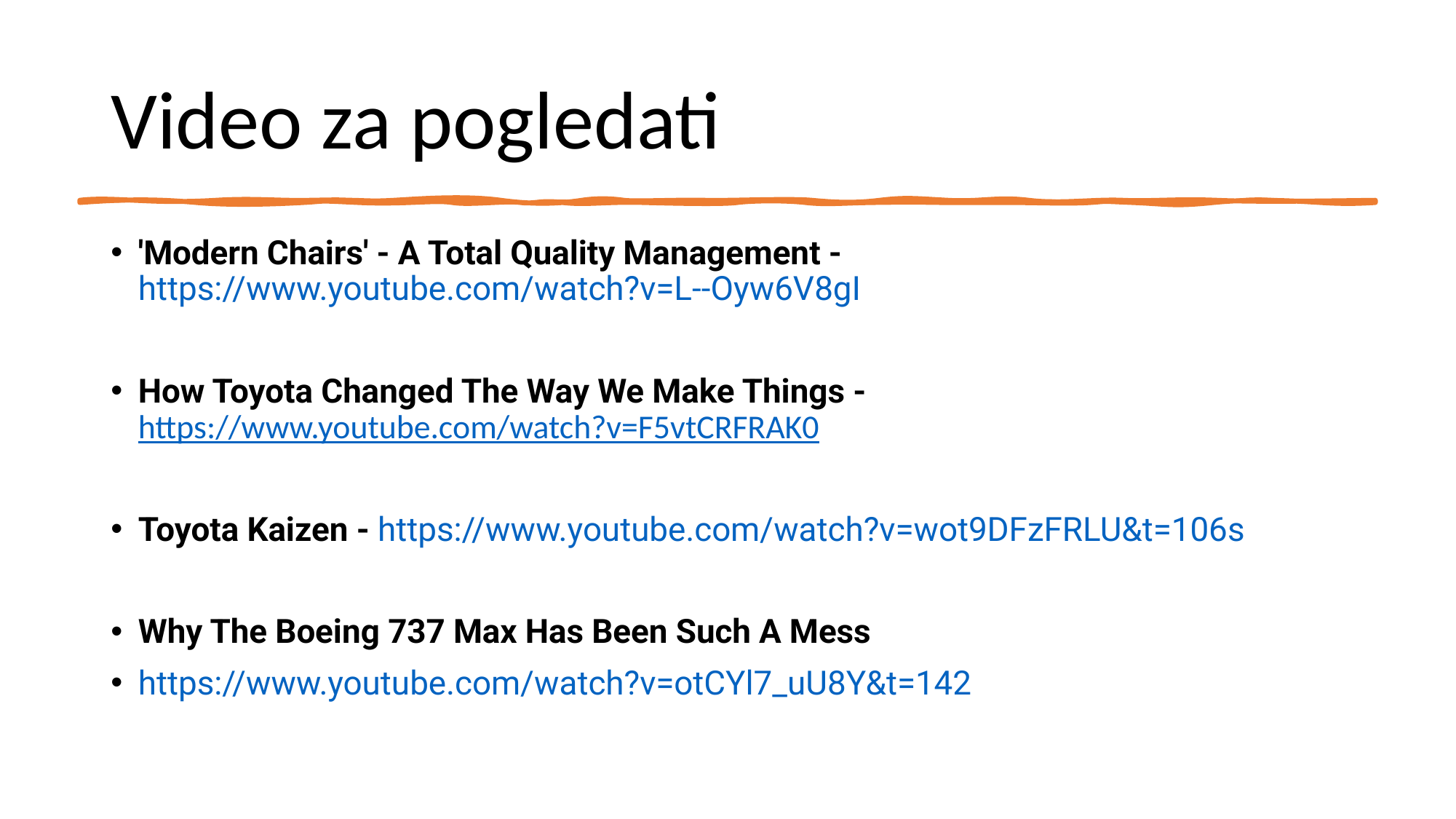

# Video za pogledati

'Modern Chairs' - A Total Quality Management - https://www.youtube.com/watch?v=L--Oyw6V8gI

How Toyota Changed The Way We Make Things - https://www.youtube.com/watch?v=F5vtCRFRAK0

Toyota Kaizen - https://www.youtube.com/watch?v=wot9DFzFRLU&t=106s

Why The Boeing 737 Max Has Been Such A Mess
https://www.youtube.com/watch?v=otCYl7_uU8Y&t=142